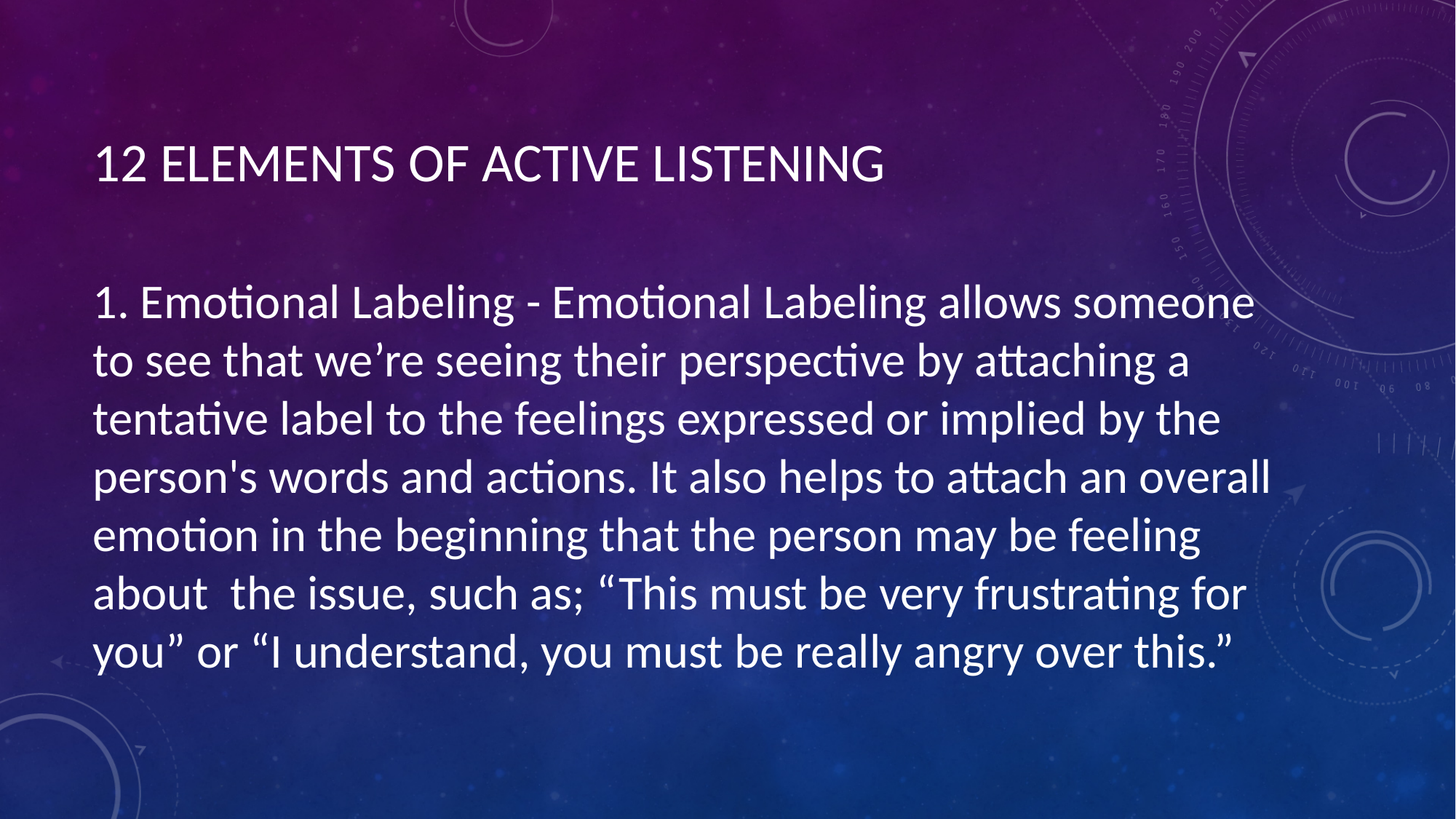

# 12 ELEMENTS OF ACTIVE LISTENING
1. Emotional Labeling - Emotional Labeling allows someone to see that we’re seeing their perspective by attaching a tentative label to the feelings expressed or implied by the person's words and actions. It also helps to attach an overall emotion in the beginning that the person may be feeling about  the issue, such as; “This must be very frustrating for you” or “I understand, you must be really angry over this.”